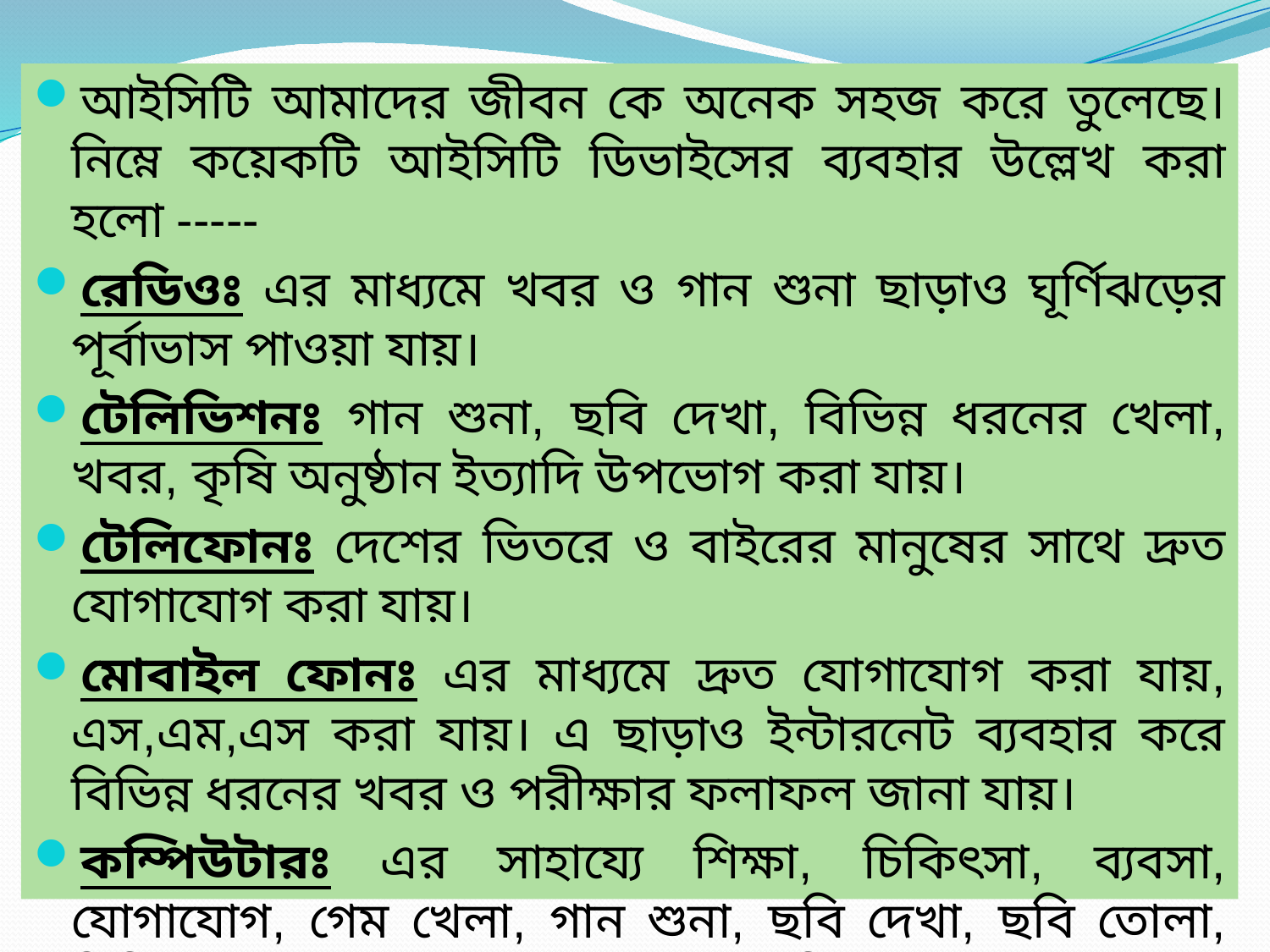

আইসিটি আমাদের জীবন কে অনেক সহজ করে তুলেছে। নিম্নে কয়েকটি আইসিটি ডিভাইসের ব্যবহার উল্লেখ করা হলো -----
রেডিওঃ এর মাধ্যমে খবর ও গান শুনা ছাড়াও ঘূর্ণিঝড়ের পূর্বাভাস পাওয়া যায়।
টেলিভিশনঃ গান শুনা, ছবি দেখা, বিভিন্ন ধরনের খেলা, খবর, কৃষি অনুষ্ঠান ইত্যাদি উপভোগ করা যায়।
টেলিফোনঃ দেশের ভিতরে ও বাইরের মানুষের সাথে দ্রুত যোগাযোগ করা যায়।
মোবাইল ফোনঃ এর মাধ্যমে দ্রুত যোগাযোগ করা যায়, এস,এম,এস করা যায়। এ ছাড়াও ইন্টারনেট ব্যবহার করে বিভিন্ন ধরনের খবর ও পরীক্ষার ফলাফল জানা যায়।
কম্পিউটারঃ এর সাহায্যে শিক্ষা, চিকিৎসা, ব্যবসা, যোগাযোগ, গেম খেলা, গান শুনা, ছবি দেখা, ছবি তোলা, বিভিন্ন ধরনের গবেষণামূলক কাজে এটি ব্যবহৃত হচ্ছে